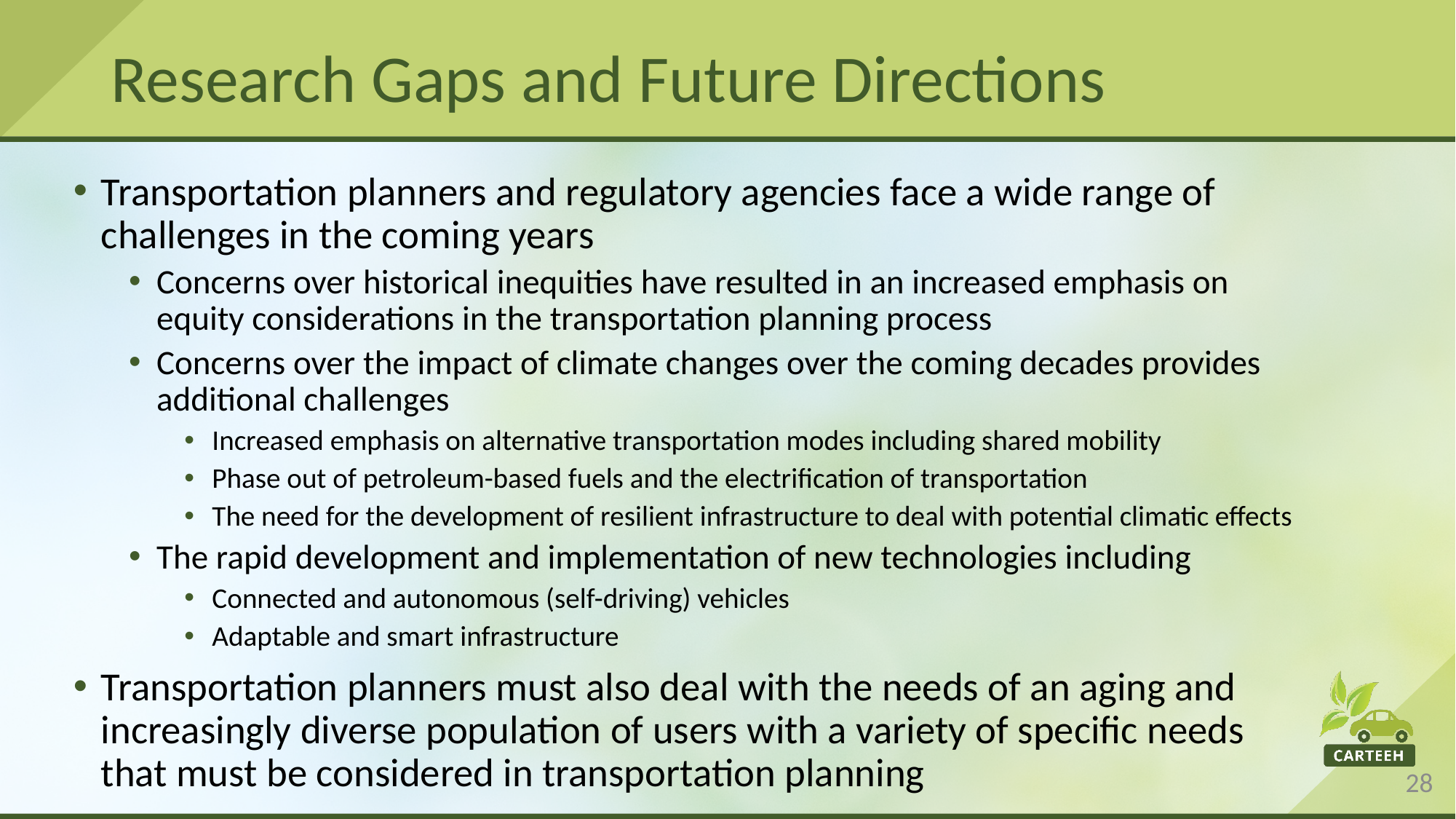

# Research Gaps and Future Directions
Transportation planners and regulatory agencies face a wide range of challenges in the coming years
Concerns over historical inequities have resulted in an increased emphasis on equity considerations in the transportation planning process
Concerns over the impact of climate changes over the coming decades provides additional challenges
Increased emphasis on alternative transportation modes including shared mobility
Phase out of petroleum-based fuels and the electrification of transportation
The need for the development of resilient infrastructure to deal with potential climatic effects
The rapid development and implementation of new technologies including
Connected and autonomous (self-driving) vehicles
Adaptable and smart infrastructure
Transportation planners must also deal with the needs of an aging and increasingly diverse population of users with a variety of specific needs that must be considered in transportation planning